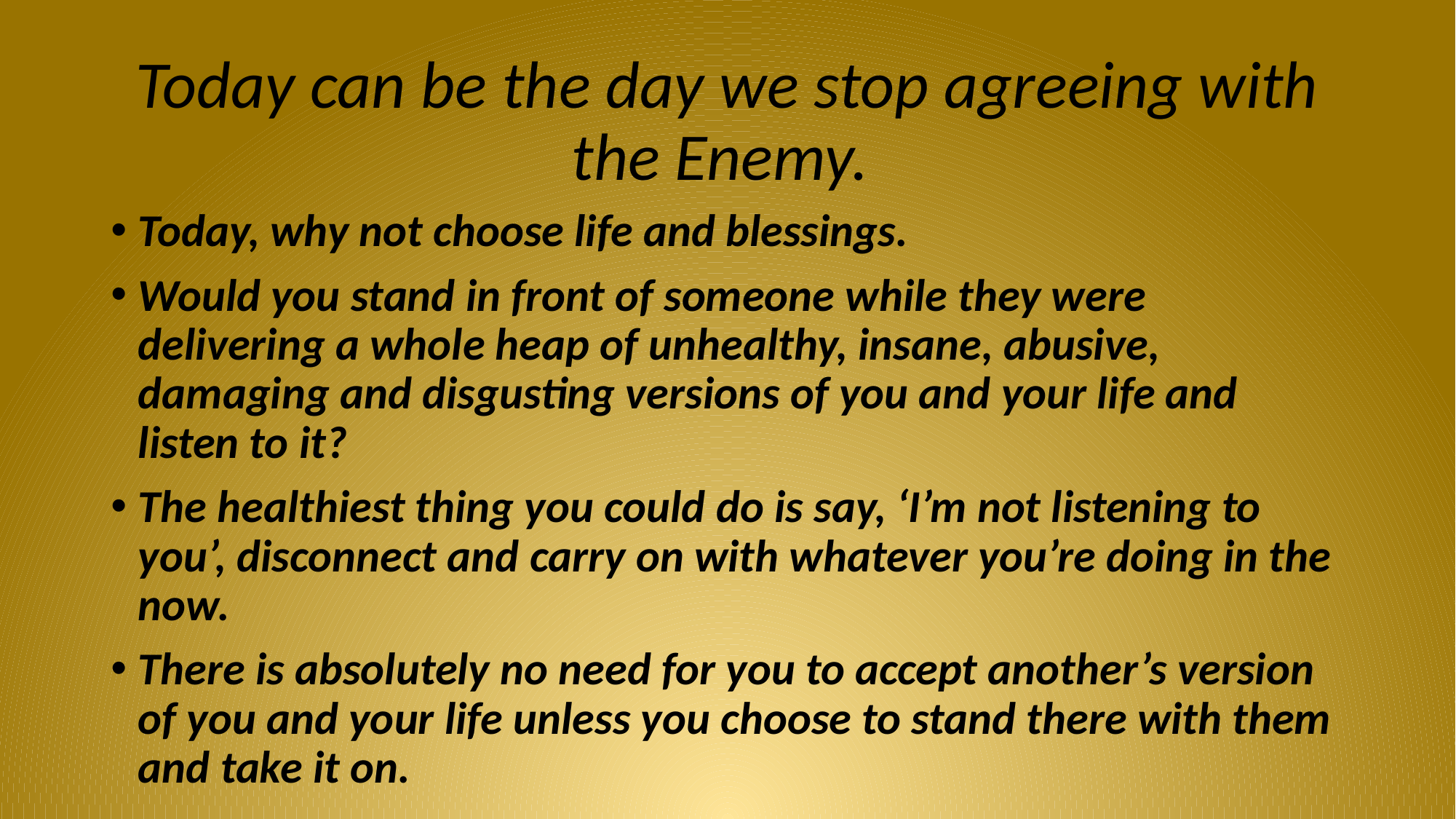

# Today can be the day we stop agreeing with the Enemy.
Today, why not choose life and blessings.
Would you stand in front of someone while they were delivering a whole heap of unhealthy, insane, abusive, damaging and disgusting versions of you and your life and listen to it?
The healthiest thing you could do is say, ‘I’m not listening to you’, disconnect and carry on with whatever you’re doing in the now.
There is absolutely no need for you to accept another’s version of you and your life unless you choose to stand there with them and take it on.